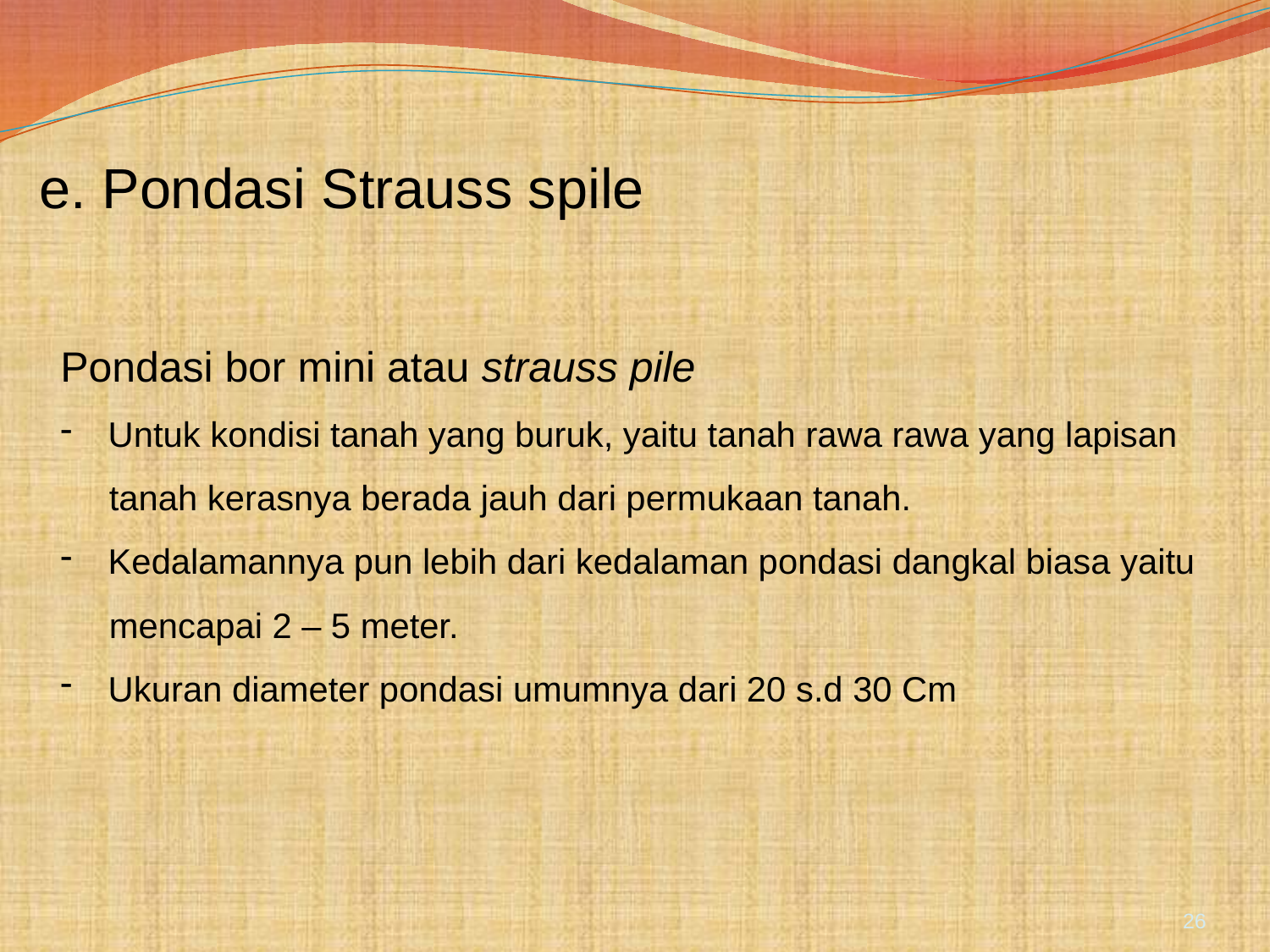

# e. Pondasi Strauss spile
Pondasi bor mini atau strauss pile
Untuk kondisi tanah yang buruk, yaitu tanah rawa rawa yang lapisan
     tanah kerasnya berada jauh dari permukaan tanah.
Kedalamannya pun lebih dari kedalaman pondasi dangkal biasa yaitu
     mencapai 2 – 5 meter.
Ukuran diameter pondasi umumnya dari 20 s.d 30 Cm
26